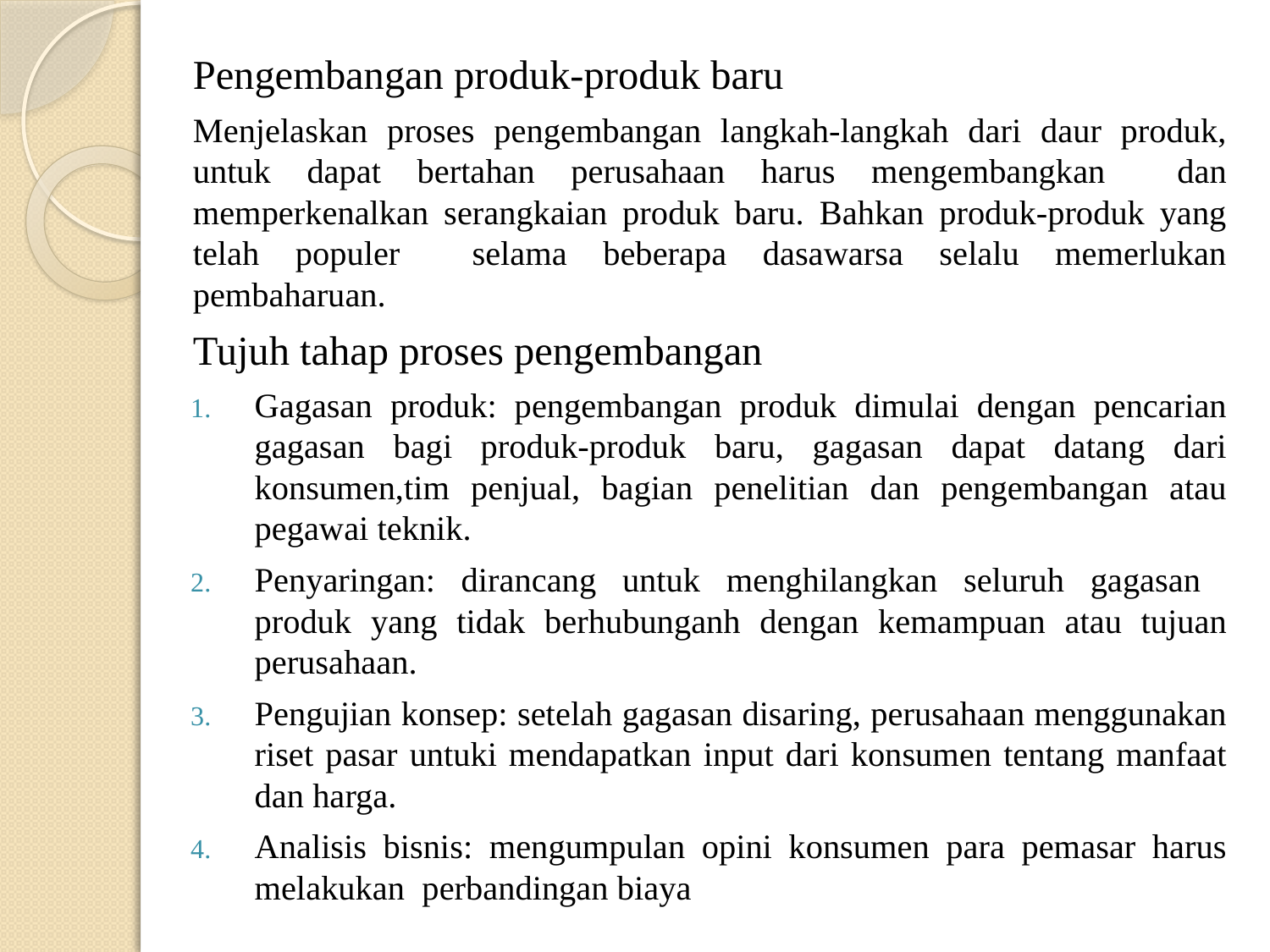

Pengembangan produk-produk baru
Menjelaskan proses pengembangan langkah-langkah dari daur produk, untuk dapat bertahan perusahaan harus mengembangkan  dan memperkenalkan serangkaian produk baru. Bahkan produk-produk yang telah populer  selama beberapa dasawarsa selalu memerlukan pembaharuan.
Tujuh tahap proses pengembangan
Gagasan produk: pengembangan produk dimulai dengan pencarian gagasan bagi produk-produk baru, gagasan dapat datang dari konsumen,tim penjual, bagian penelitian dan pengembangan atau pegawai teknik.
Penyaringan: dirancang untuk menghilangkan seluruh gagasan  produk yang tidak berhubunganh dengan kemampuan atau tujuan perusahaan.
Pengujian konsep: setelah gagasan disaring, perusahaan menggunakan riset pasar untuki mendapatkan input dari konsumen tentang manfaat dan harga.
Analisis bisnis: mengumpulan opini konsumen para pemasar harus melakukan  perbandingan biaya